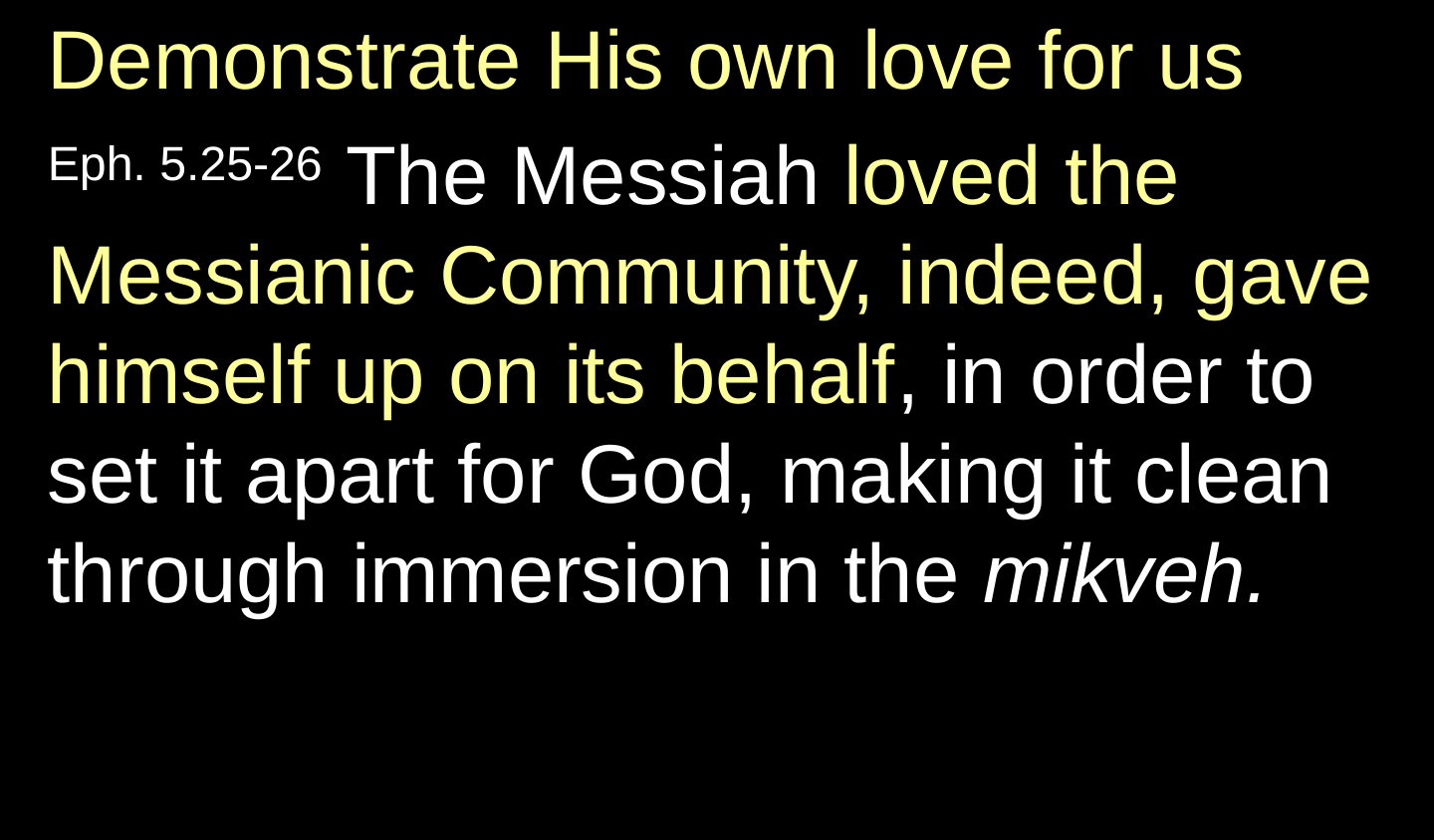

Demonstrate His own love for us
Eph. 5.25-26 The Messiah loved the Messianic Community, indeed, gave himself up on its behalf, in order to set it apart for God, making it clean through immersion in the mikveh.